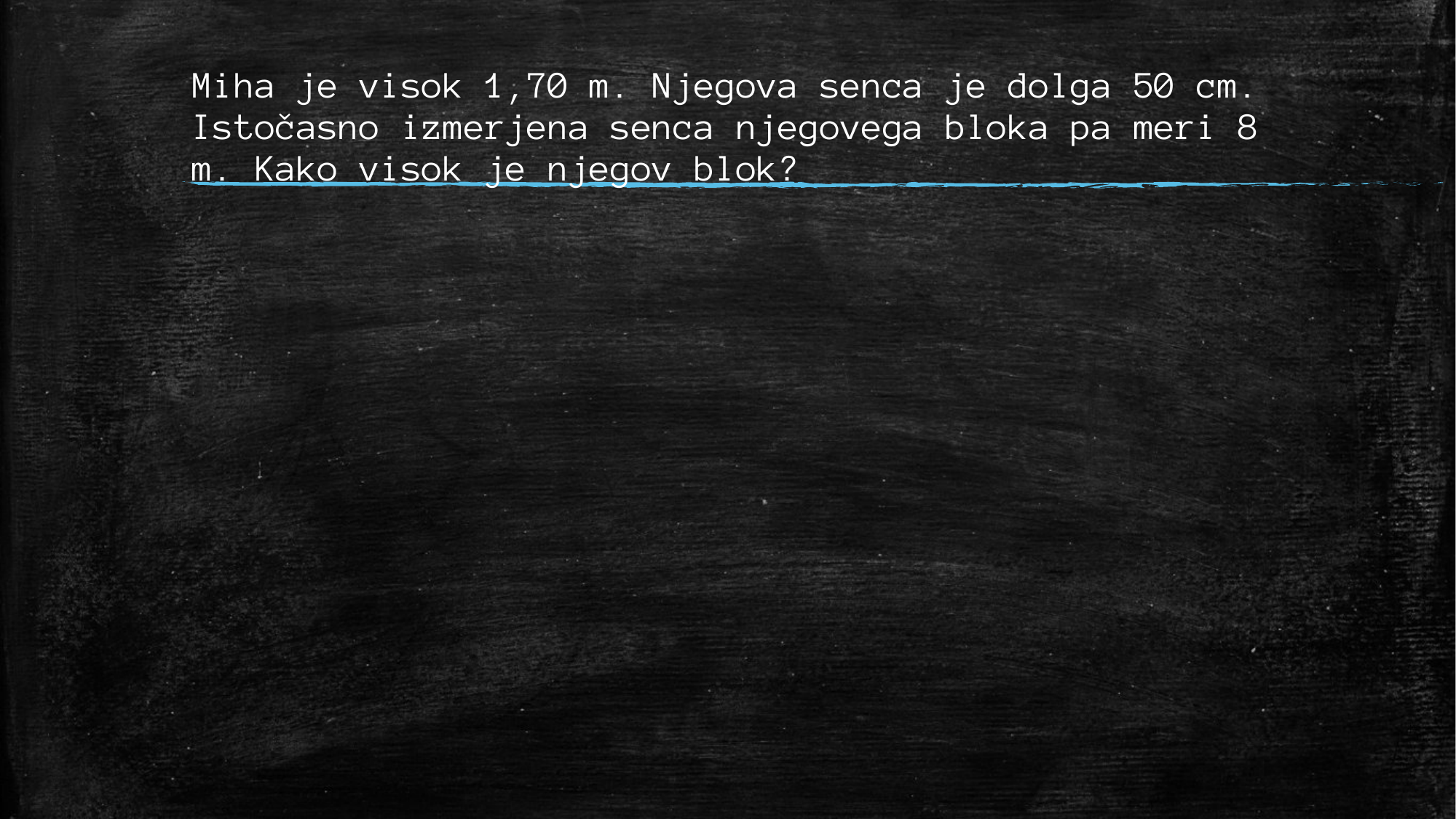

# Miha je visok 1,70 m. Njegova senca je dolga 50 cm. Istočasno izmerjena senca njegovega bloka pa meri 8 m. Kako visok je njegov blok?